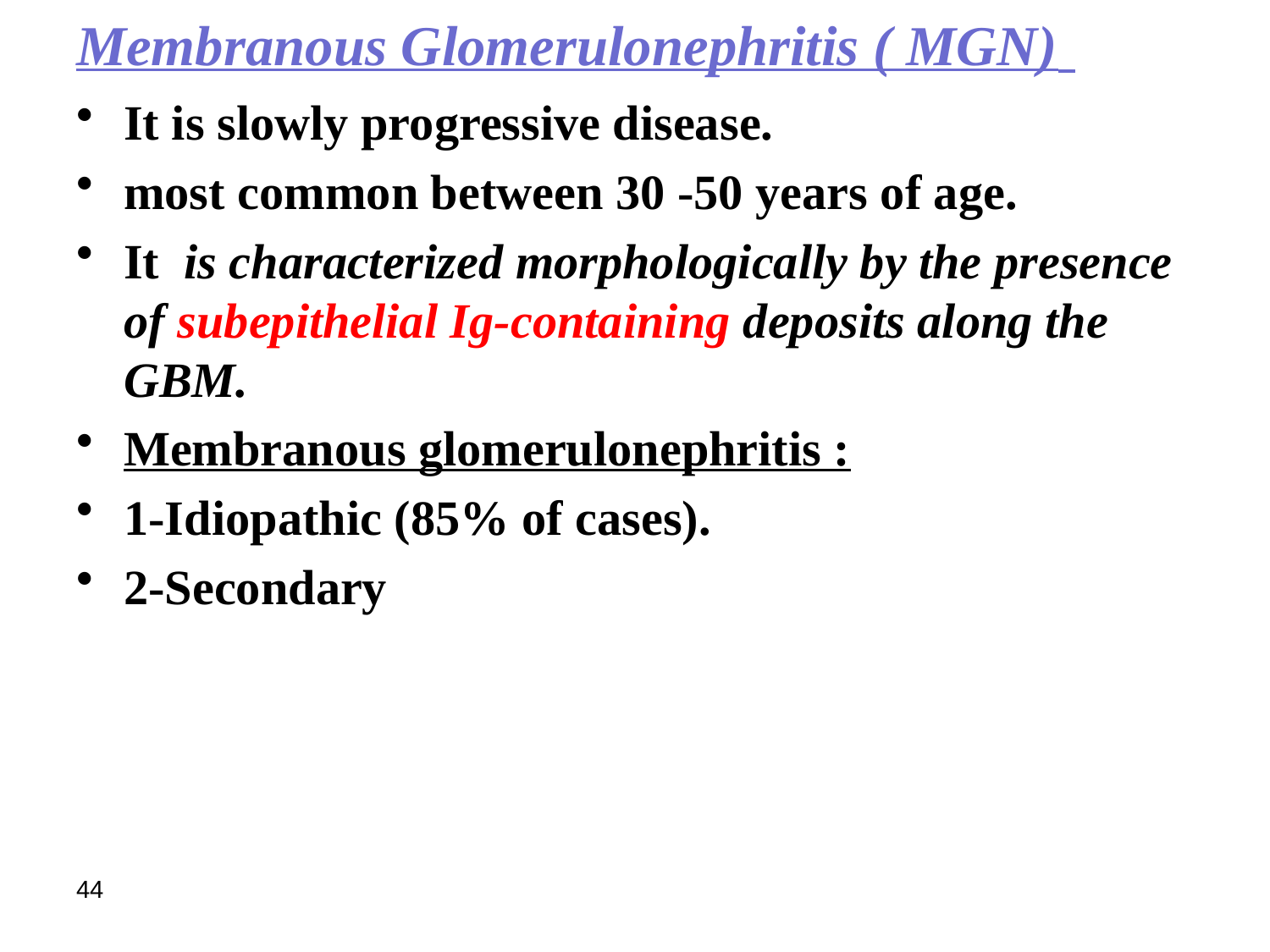

Membranous Glomerulonephritis ( MGN)
It is slowly progressive disease.
most common between 30 -50 years of age.
It  is characterized morphologically by the presence of subepithelial Ig-containing deposits along the GBM.
Membranous glomerulonephritis :
1-Idiopathic (85% of cases).
2-Secondary
44